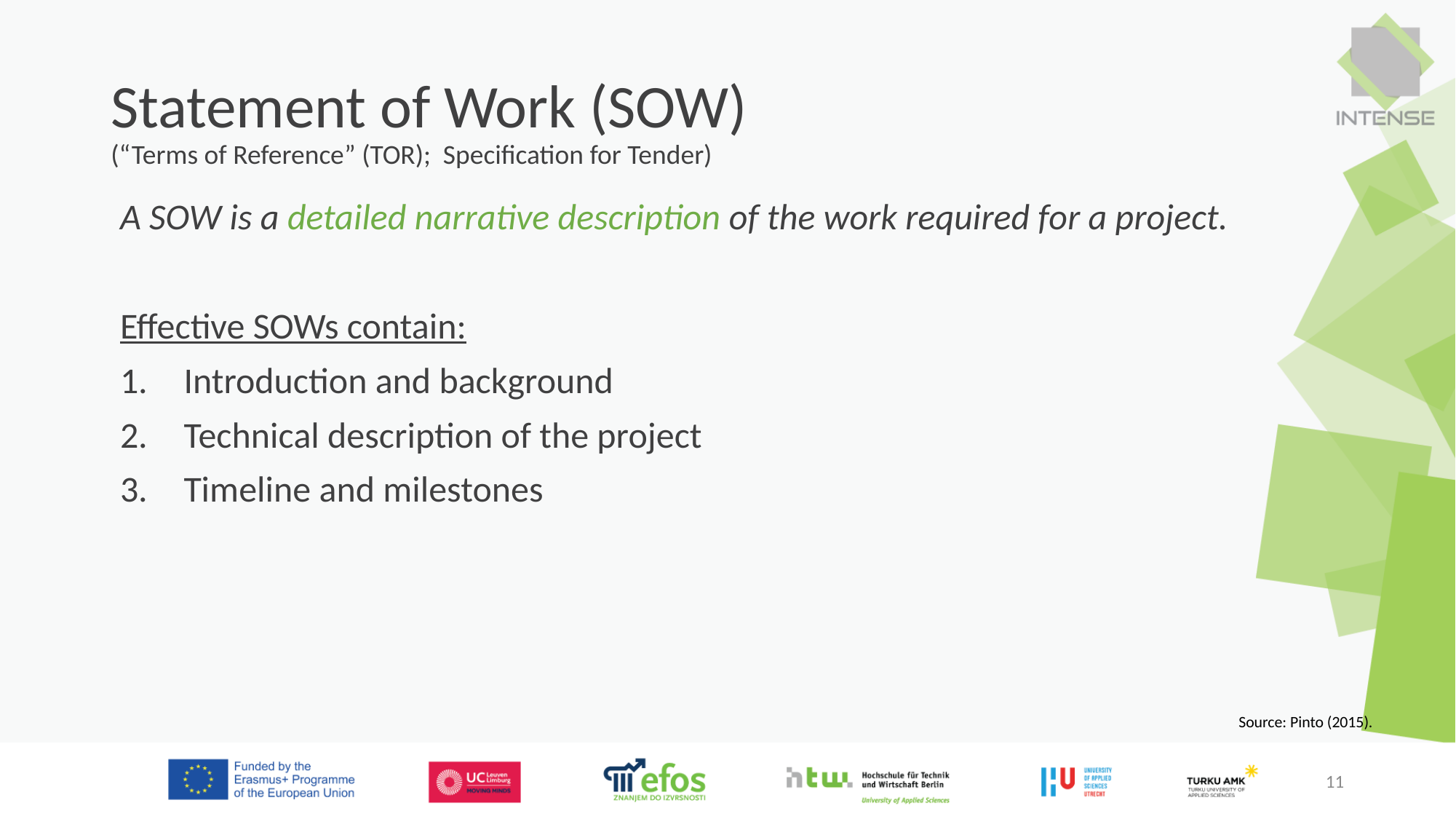

# Statement of Work (SOW) (“Terms of Reference” (TOR);  Specification for Tender)
A SOW is a detailed narrative description of the work required for a project.

Effective SOWs contain:
Introduction and background
Technical description of the project
Timeline and milestones

Source: Pinto (2015).
11